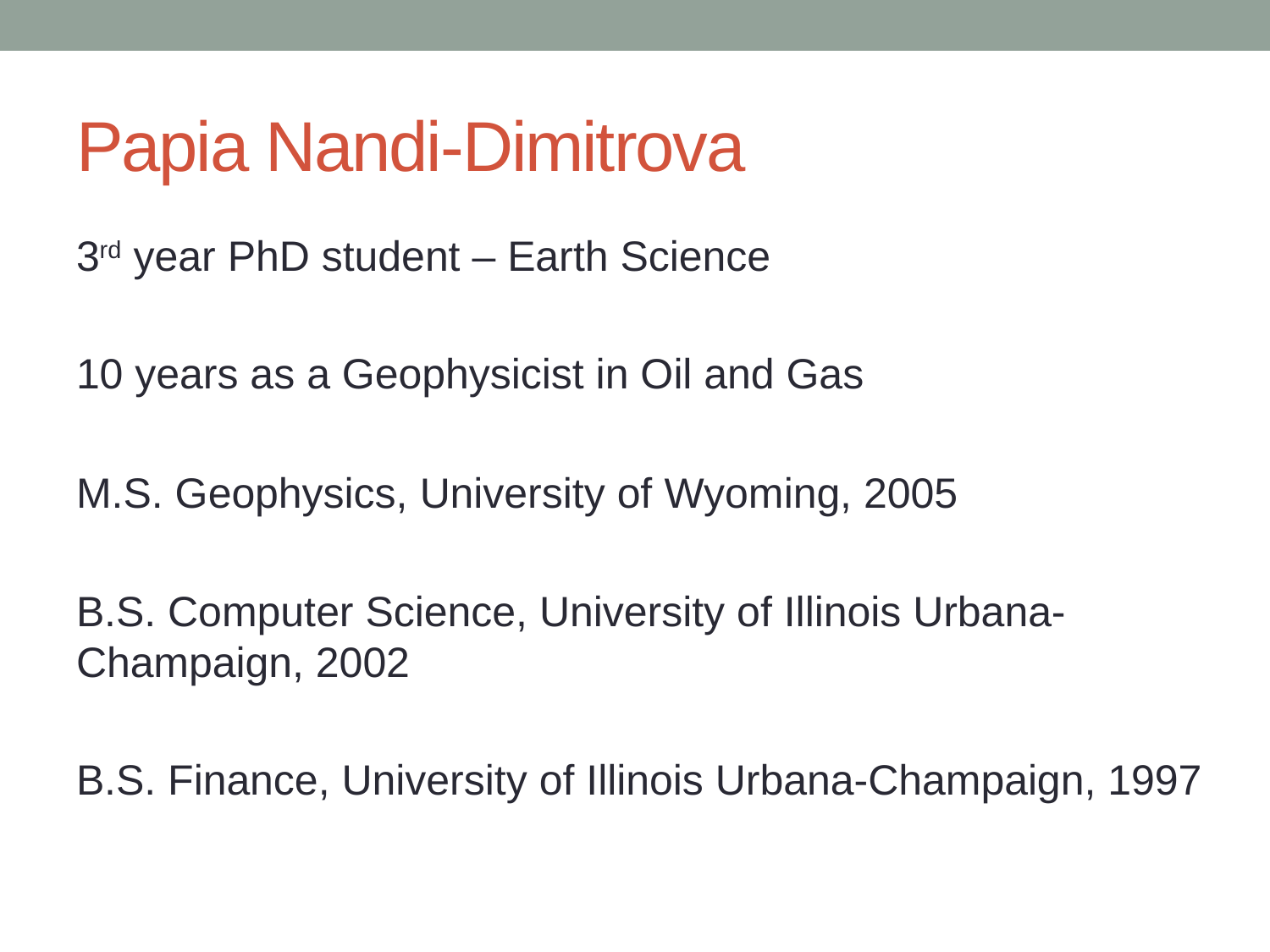

# Papia Nandi-Dimitrova
3rd year PhD student – Earth Science

10 years as a Geophysicist in Oil and Gas

M.S. Geophysics, University of Wyoming, 2005

B.S. Computer Science, University of Illinois Urbana-Champaign, 2002

B.S. Finance, University of Illinois Urbana-Champaign, 1997